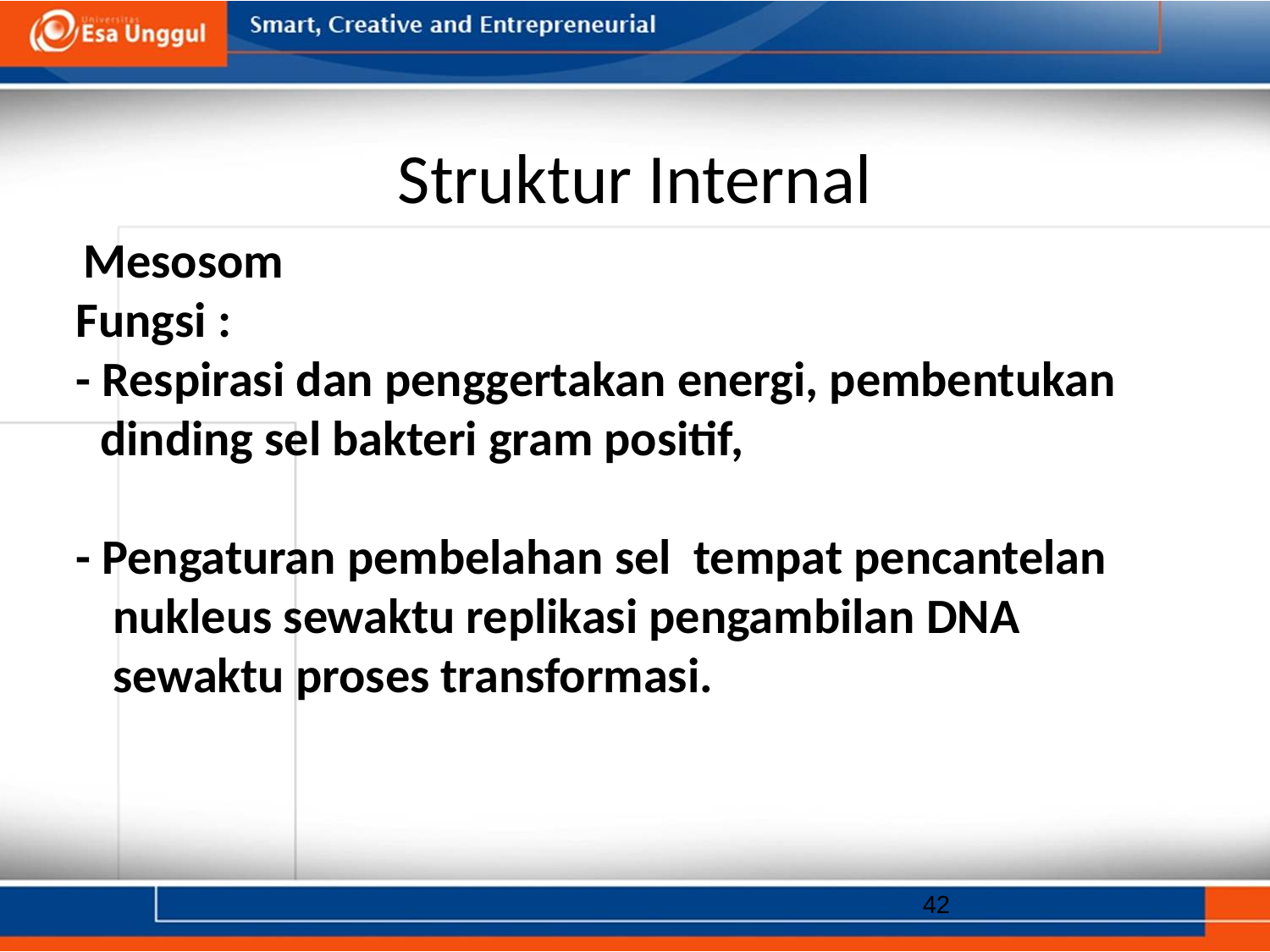

# Struktur Internal
 Mesosom
Fungsi :
- Respirasi dan penggertakan energi, pembentukan dinding sel bakteri gram positif,

- Pengaturan pembelahan sel  tempat pencantelan nukleus sewaktu replikasi pengambilan DNA sewaktu proses transformasi.
42